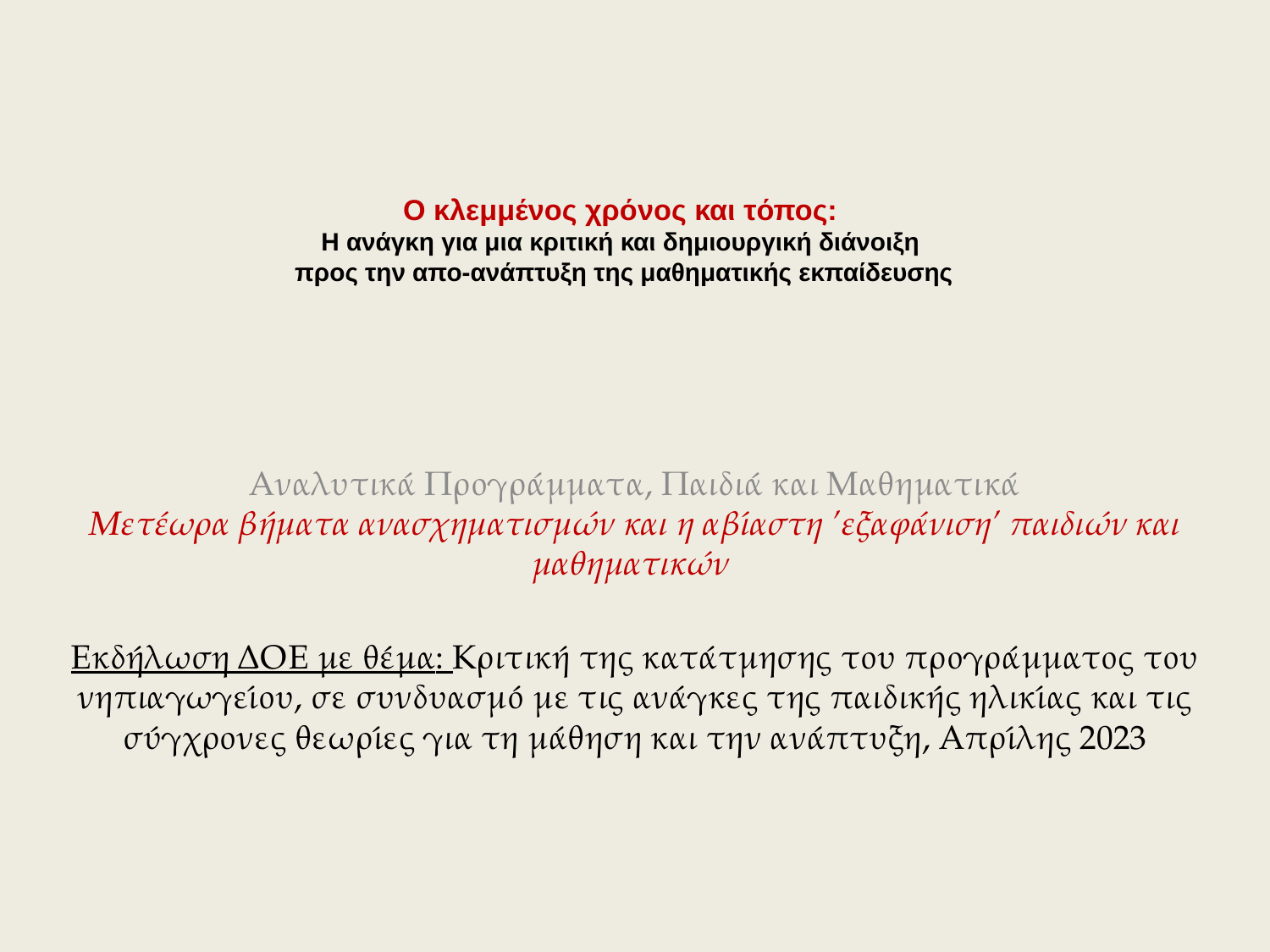

# Ο κλεμμένος χρόνος και τόπος: Η ανάγκη για μια κριτική και δημιουργική διάνοιξη προς την απο-ανάπτυξη της μαθηματικής εκπαίδευσης

Αναλυτικά Προγράμματα, Παιδιά και Μαθηματικά
Μετέωρα βήματα ανασχηματισμών και η αβίαστη ’εξαφάνιση’ παιδιών και μαθηματικών

Εκδήλωση ΔΟΕ με θέμα: Κριτική της κατάτμησης του προγράμματος του νηπιαγωγείου, σε συνδυασμό με τις ανάγκες της παιδικής ηλικίας και τις σύγχρονες θεωρίες για τη μάθηση και την ανάπτυξη, Απρίλης 2023